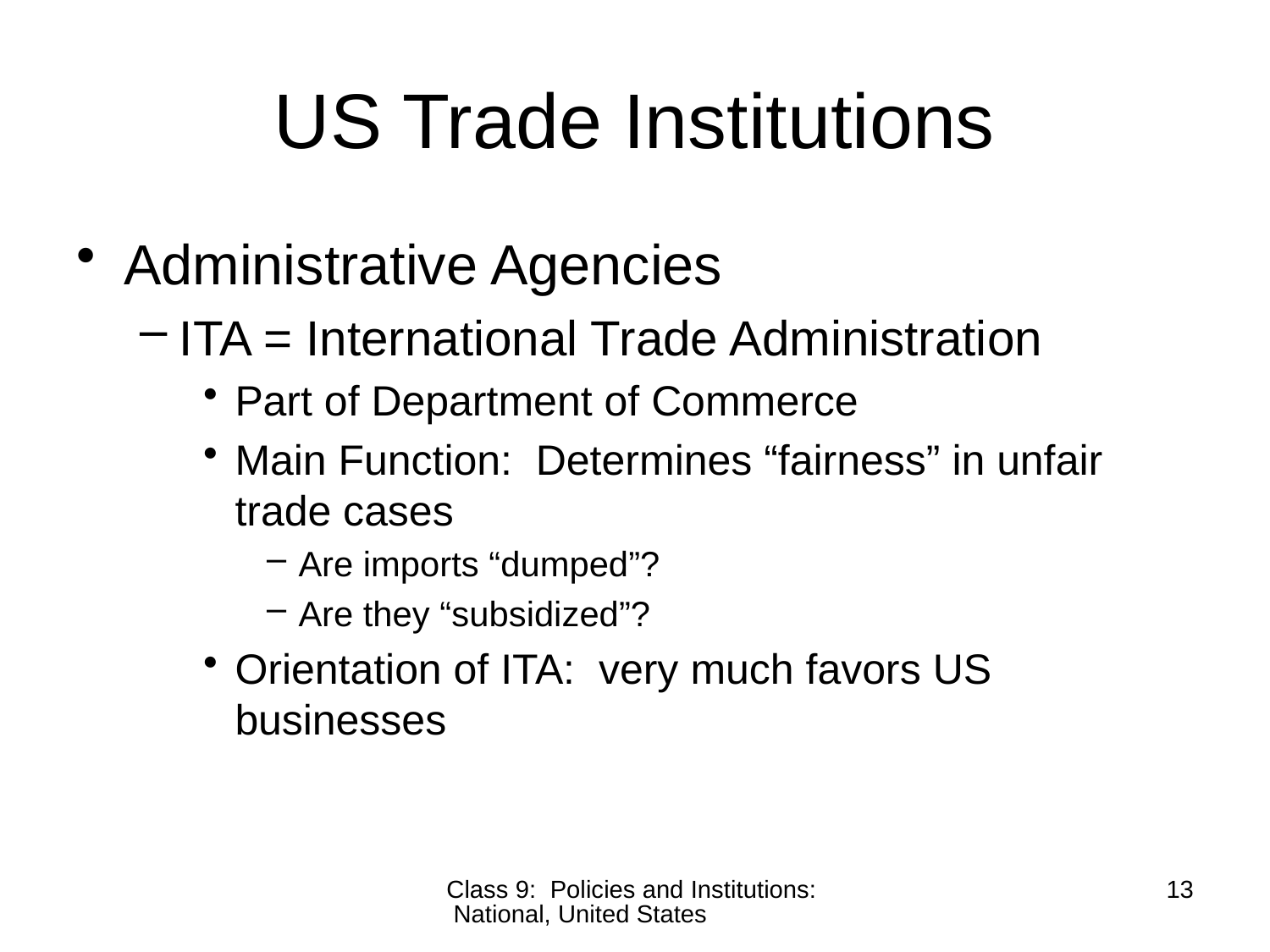

# US Trade Institutions
Administrative Agencies
ITA = International Trade Administration
Part of Department of Commerce
Main Function:  Determines “fairness” in unfair trade cases
Are imports “dumped”?
Are they “subsidized”?
Orientation of ITA:  very much favors US businesses
Class 9:  Policies and Institutions: National, United States
13